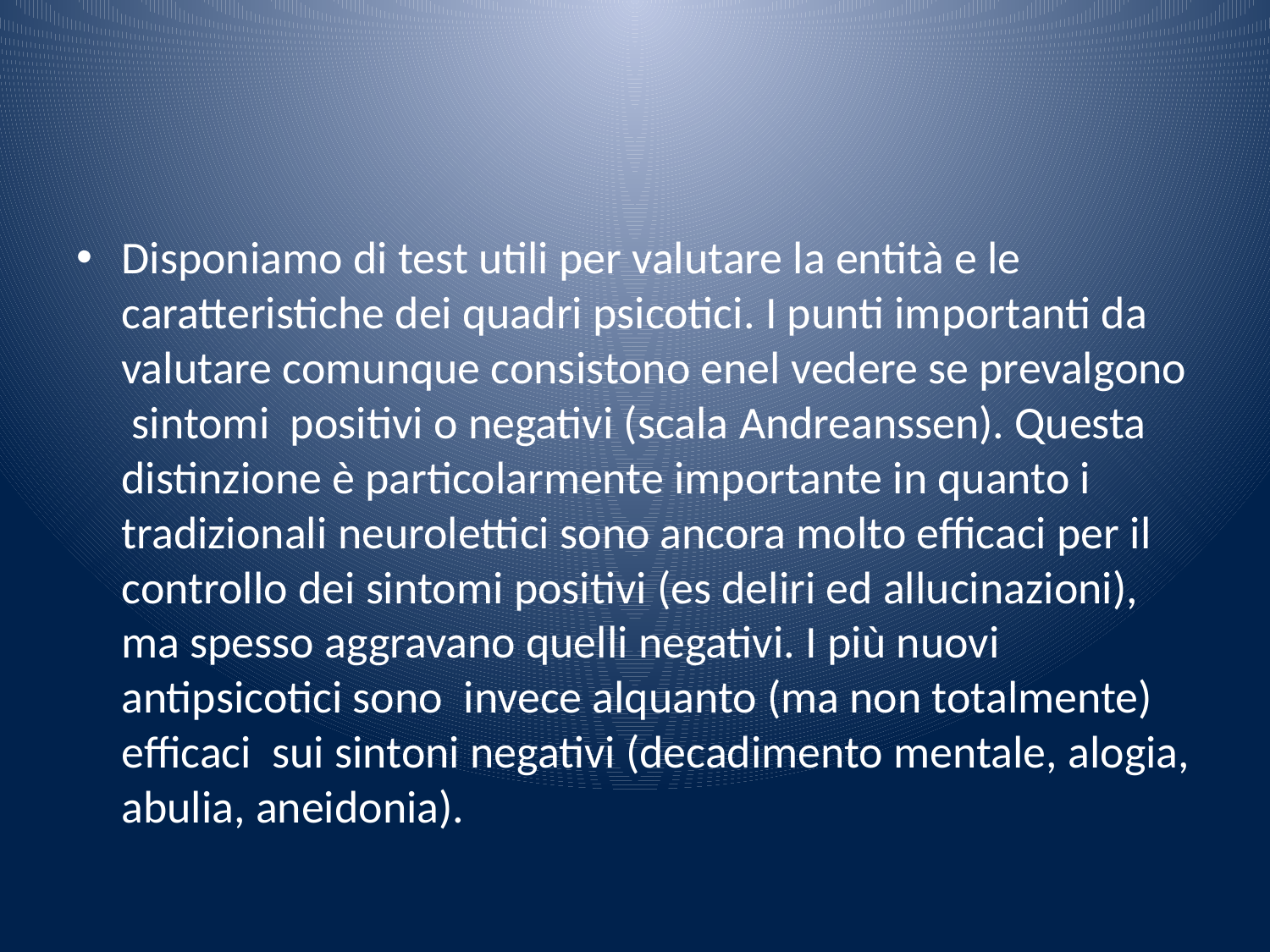

#
Disponiamo di test utili per valutare la entità e le caratteristiche dei quadri psicotici. I punti importanti da valutare comunque consistono enel vedere se prevalgono  sintomi  positivi o negativi (scala Andreanssen). Questa distinzione è particolarmente importante in quanto i tradizionali neurolettici sono ancora molto efficaci per il controllo dei sintomi positivi (es deliri ed allucinazioni), ma spesso aggravano quelli negativi. I più nuovi antipsicotici sono  invece alquanto (ma non totalmente) efficaci  sui sintoni negativi (decadimento mentale, alogia, abulia, aneidonia).